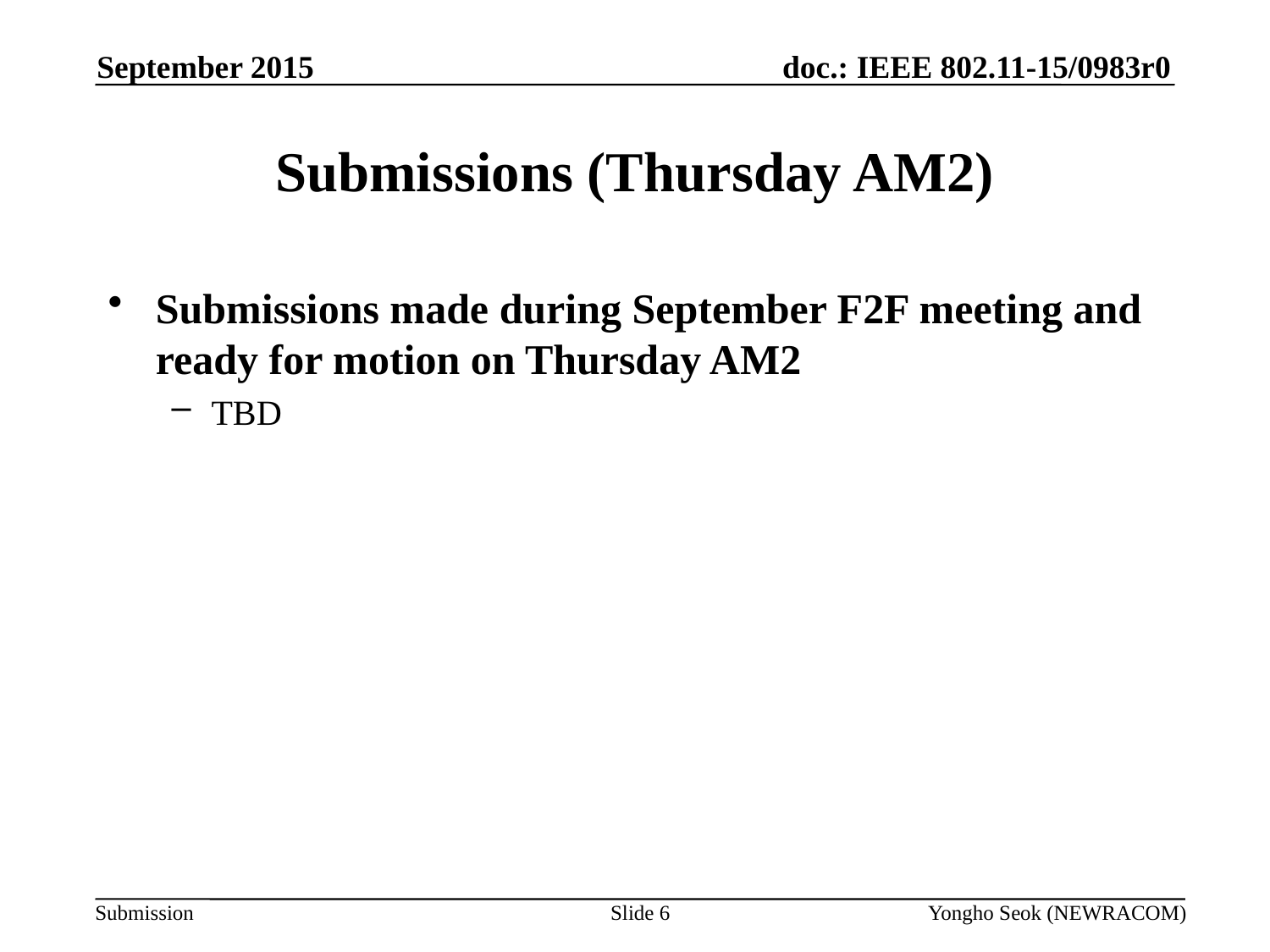

September 2015
# Submissions (Thursday AM2)
Submissions made during September F2F meeting and ready for motion on Thursday AM2
TBD

Slide 6
Yongho Seok (NEWRACOM)